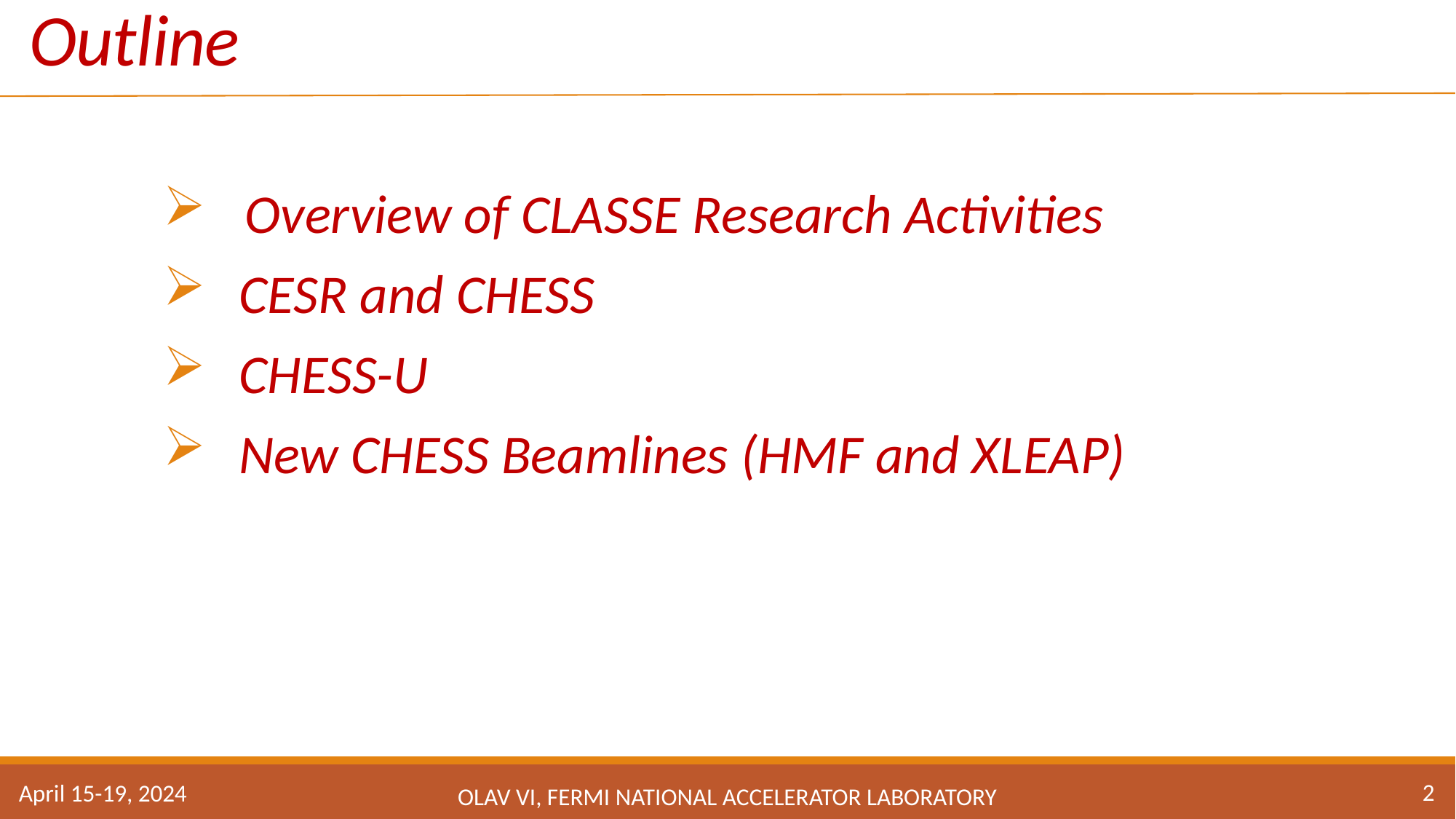

# Outline
Overview of CLASSE Research Activities
CESR and CHESS
CHESS-U
New CHESS Beamlines (HMF and XLEAP)

2
April 15-19, 2024
OLAV VI, Fermi National Accelerator Laboratory